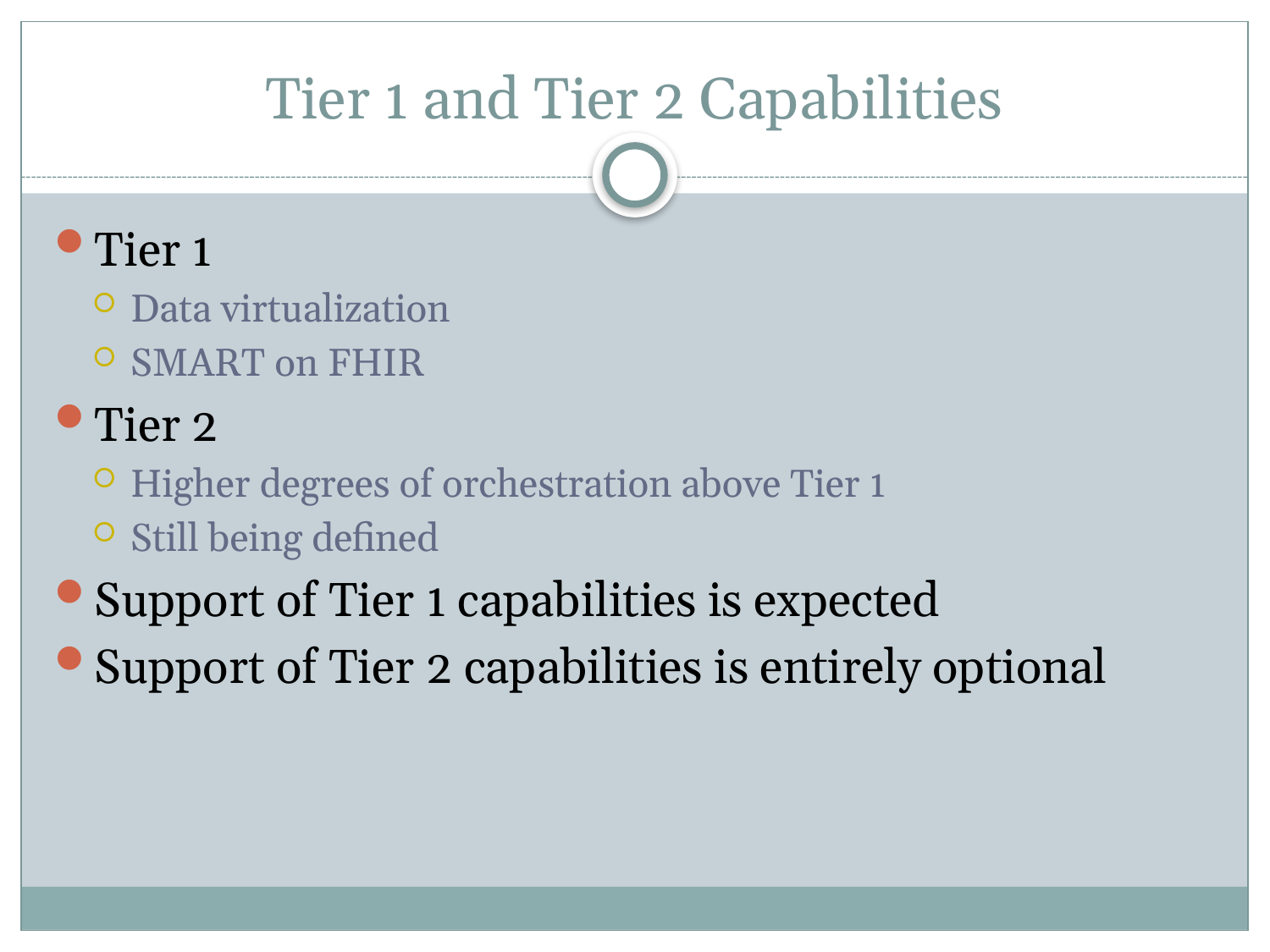

# Tier 1 and Tier 2 Capabilities
Tier 1
Data virtualization
SMART on FHIR
Tier 2
Higher degrees of orchestration above Tier 1
Still being defined
Support of Tier 1 capabilities is expected
Support of Tier 2 capabilities is entirely optional